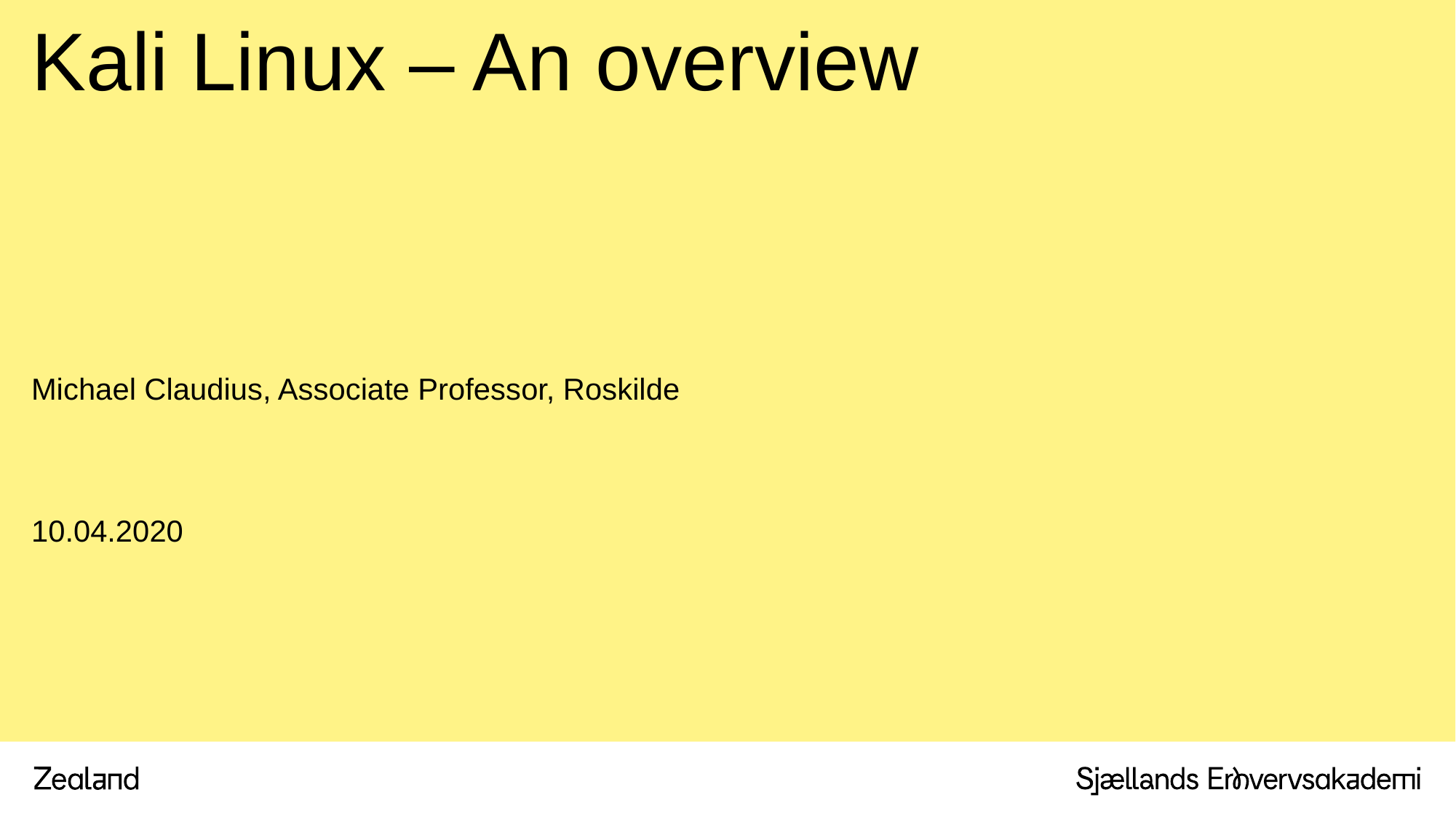

# Kali Linux – An overview
Michael Claudius, Associate Professor, Roskilde
10.04.2020
.